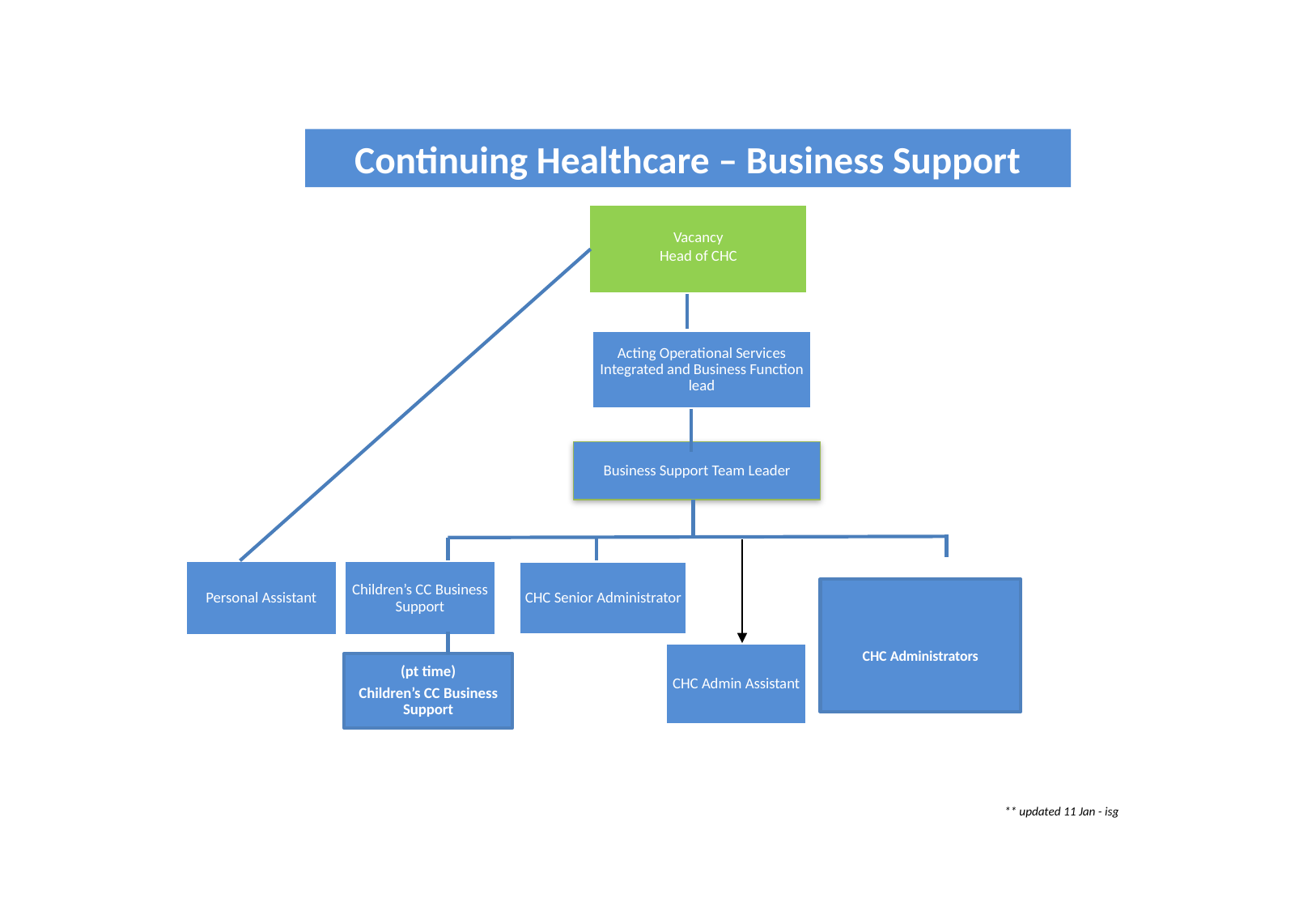

Continuing Healthcare – Business Support
Vacancy

Head of CHC
Acting Operational Services Integrated and Business Function lead
Business Support Team Leader
Personal Assistant
Children’s CC Business Support
CHC Senior Administrator

CHC Administrators
CHC Admin Assistant

(pt time)
Children’s CC Business Support
** updated 11 Jan - isg